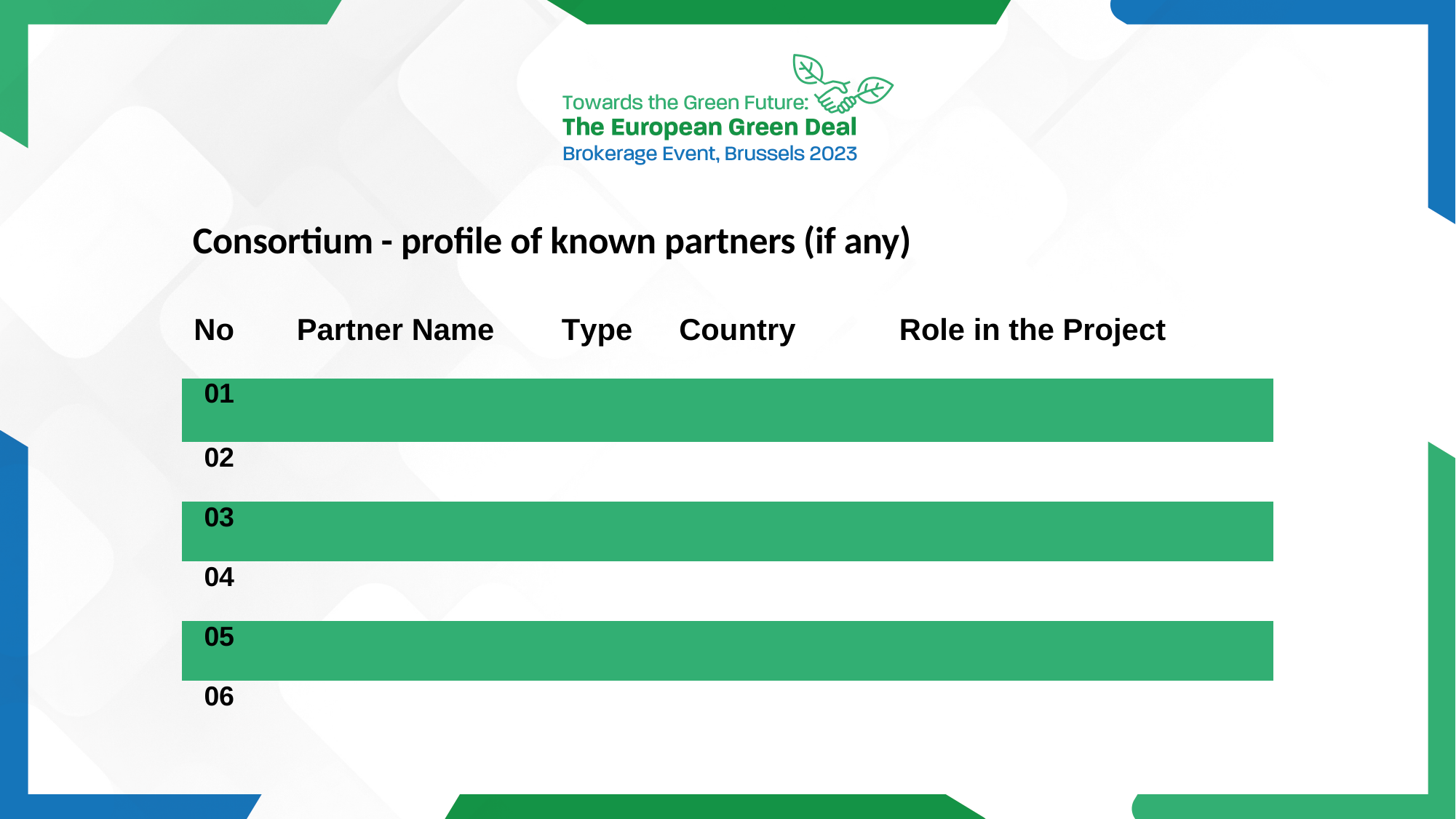

# Consortium - profile of known partners (if any)
|  |  |  |  |  |
| --- | --- | --- | --- | --- |
| No | Partner Name | Type | Country | Role in the Project |
| 01 |  |  |  |  |
| 02 |  |  |  |  |
| 03 |  |  |  |  |
| 04 |  |  |  |  |
| 05 |  |  |  |  |
| 06 |  |  |  |  |